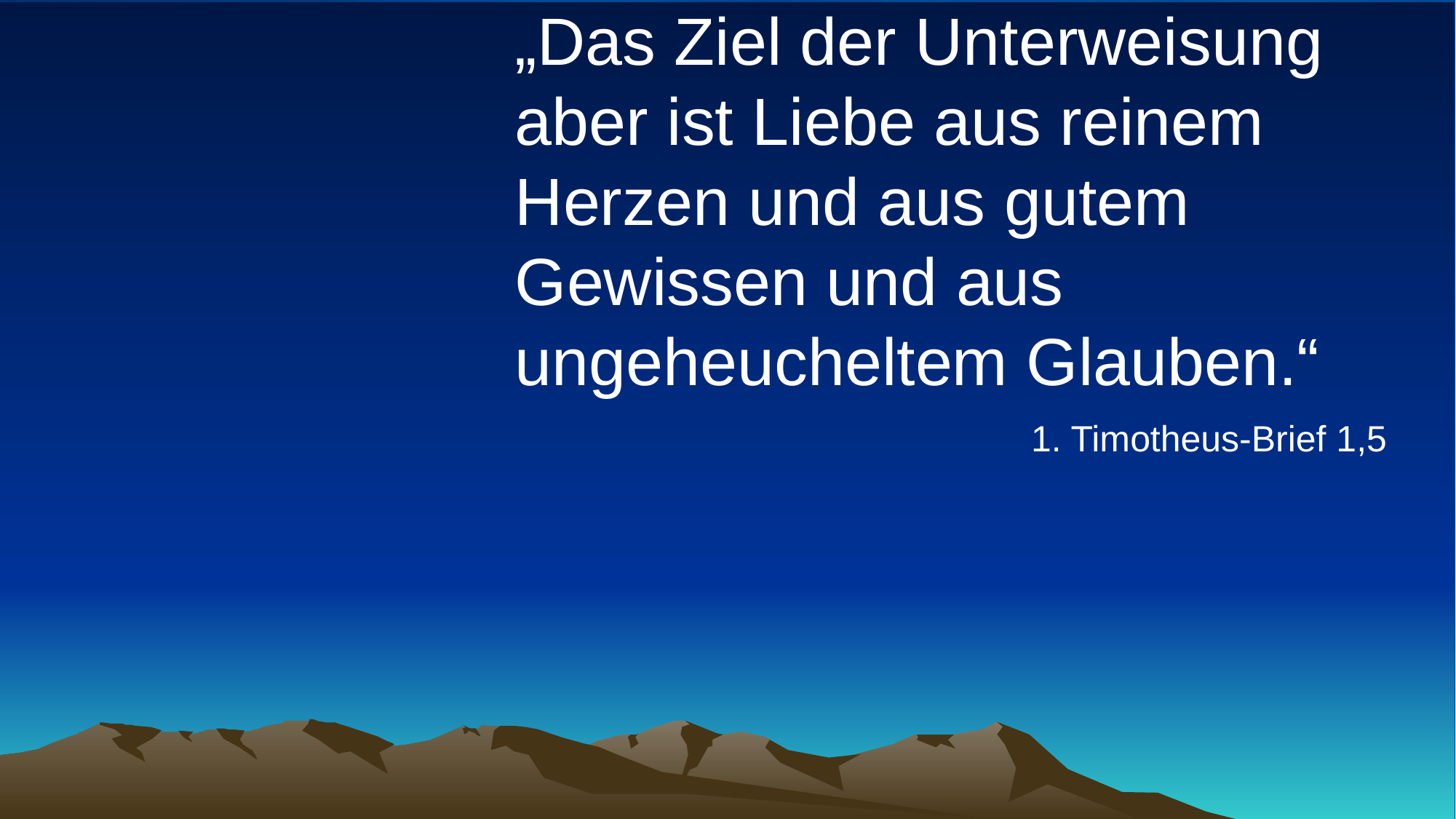

# „Das Ziel der Unterweisung aber ist Liebe aus reinem Herzen und aus gutem Gewissen und aus ungeheucheltem Glauben.“
1. Timotheus-Brief 1,5